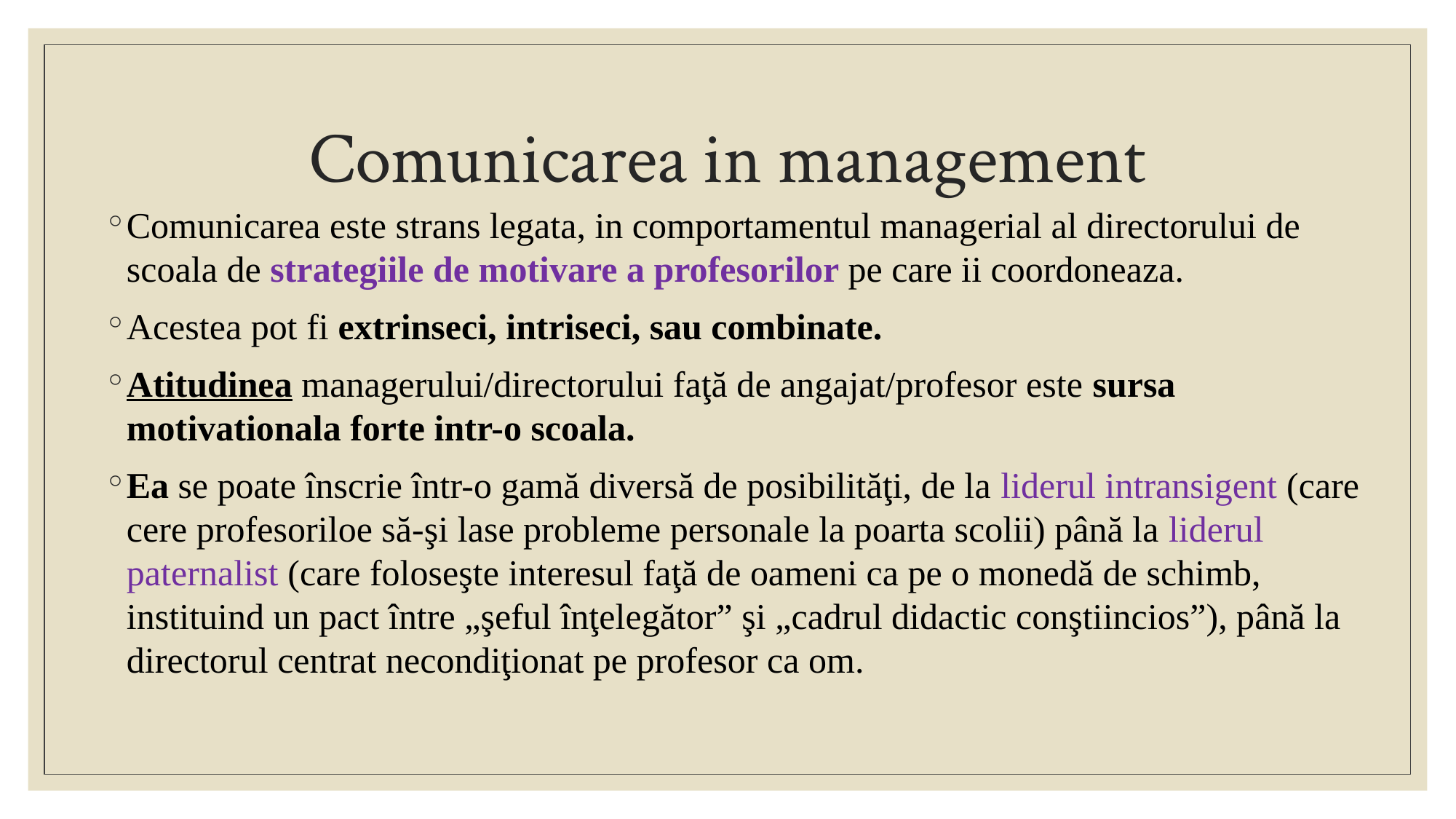

# Comunicarea in management
Comunicarea este strans legata, in comportamentul managerial al directorului de scoala de strategiile de motivare a profesorilor pe care ii coordoneaza.
Acestea pot fi extrinseci, intriseci, sau combinate.
Atitudinea managerului/directorului faţă de angajat/profesor este sursa motivationala forte intr-o scoala.
Ea se poate înscrie într-o gamă diversă de posibilităţi, de la liderul intransigent (care cere profesoriloe să-şi lase probleme personale la poarta scolii) până la liderul paternalist (care foloseşte interesul faţă de oameni ca pe o monedă de schimb, instituind un pact între „şeful înţelegător” şi „cadrul didactic conştiincios”), până la directorul centrat necondiţionat pe profesor ca om.